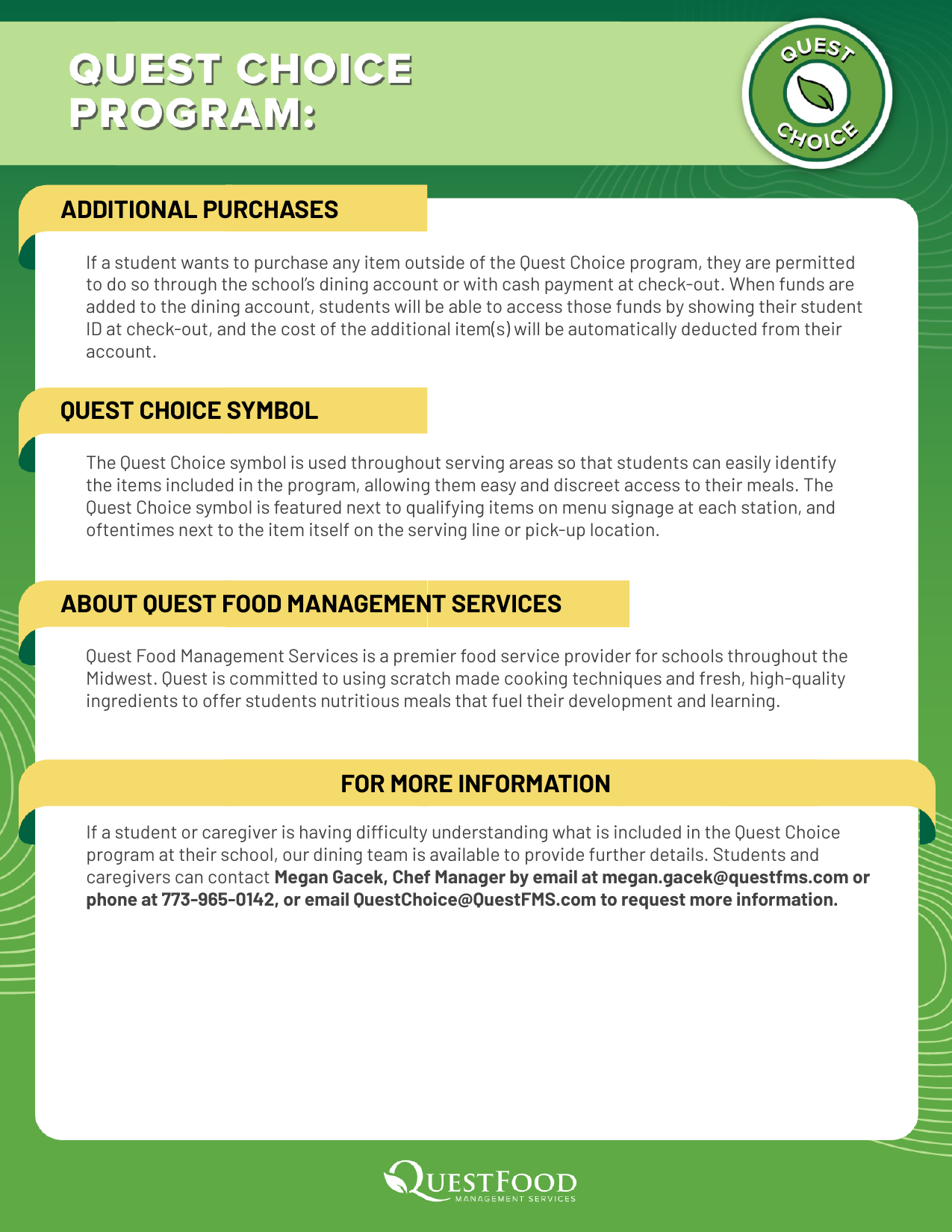

ADDITIONAL PURCHASES
If a student wants to purchase any item outside of the Quest Choice program, they are permitted to do so through the school’s dining account or with cash payment at check-out. When funds are added to the dining account, students will be able to access those funds by showing their student ID at check-out, and the cost of the additional item(s) will be automatically deducted from their account.
QUEST CHOICE SYMBOL
The Quest Choice symbol is used throughout serving areas so that students can easily identify the items included in the program, allowing them easy and discreet access to their meals. The Quest Choice symbol is featured next to qualifying items on menu signage at each station, and oftentimes next to the item itself on the serving line or pick-up location.
ABOUT QUEST FOOD MANAGEMENT SERVICES
Quest Food Management Services is a premier food service provider for schools throughout the Midwest. Quest is committed to using scratch made cooking techniques and fresh, high-quality ingredients to offer students nutritious meals that fuel their development and learning.
FOR MORE INFORMATION
If a student or caregiver is having difficulty understanding what is included in the Quest Choice program at their school, our dining team is available to provide further details. Students and caregivers can contact Megan Gacek, Chef Manager by email at megan.gacek@questfms.com or phone at 773-965-0142, or email QuestChoice@QuestFMS.com to request more information.